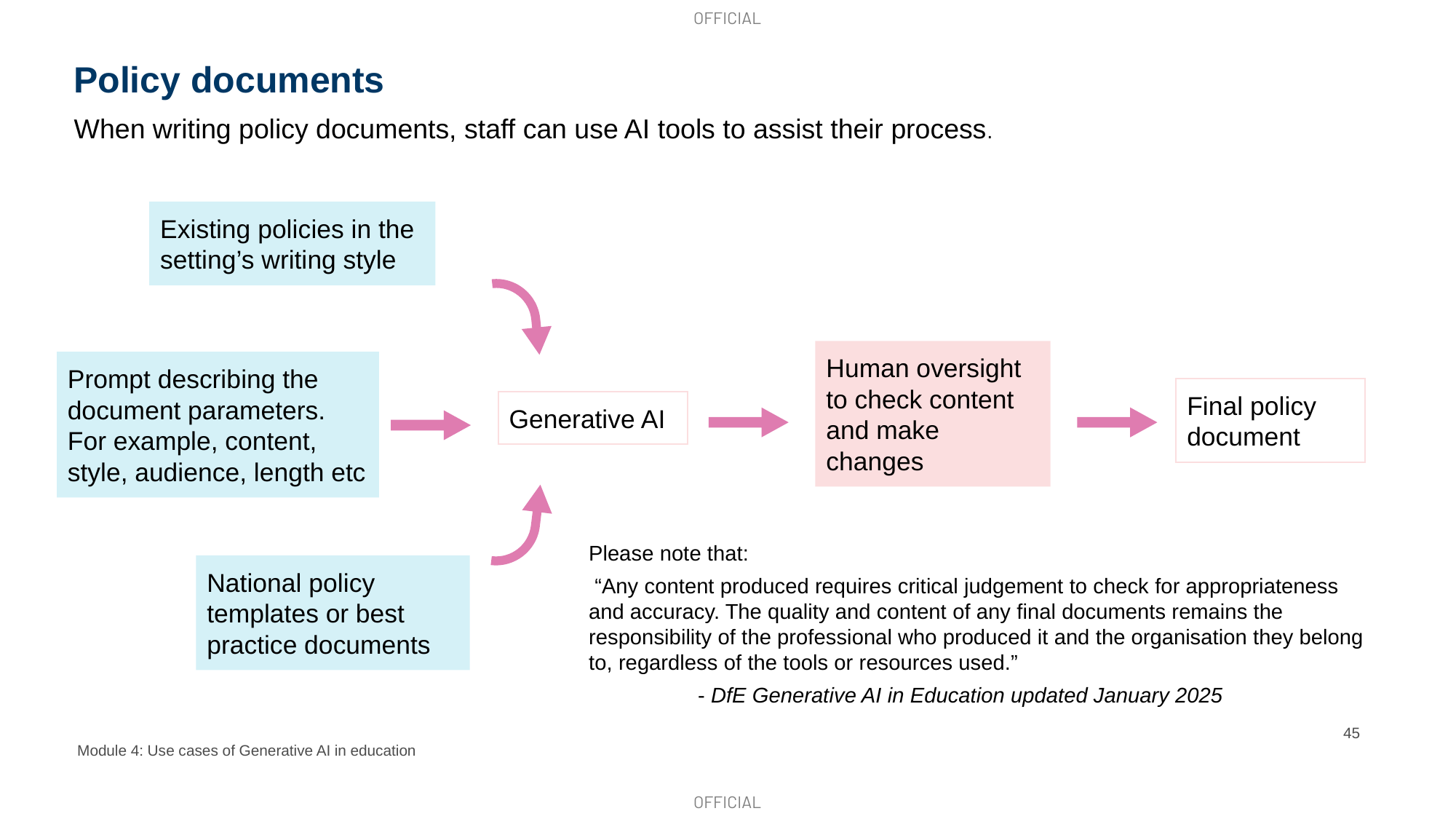

# Policy documents
When writing policy documents, staff can use AI tools to assist their process.
Existing policies in the setting’s writing style

Human oversight to check content and make changes
Prompt describing the document parameters. For example, content, style, audience, length etc
Final policy document
Generative AI

Please note that:

 “Any content produced requires critical judgement to check for appropriateness and accuracy. The quality and content of any final documents remains the responsibility of the professional who produced it and the organisation they belong to, regardless of the tools or resources used.”

	- DfE Generative AI in Education updated January 2025
National policy templates or best practice documents
45
Module 4: Use cases of Generative AI in education